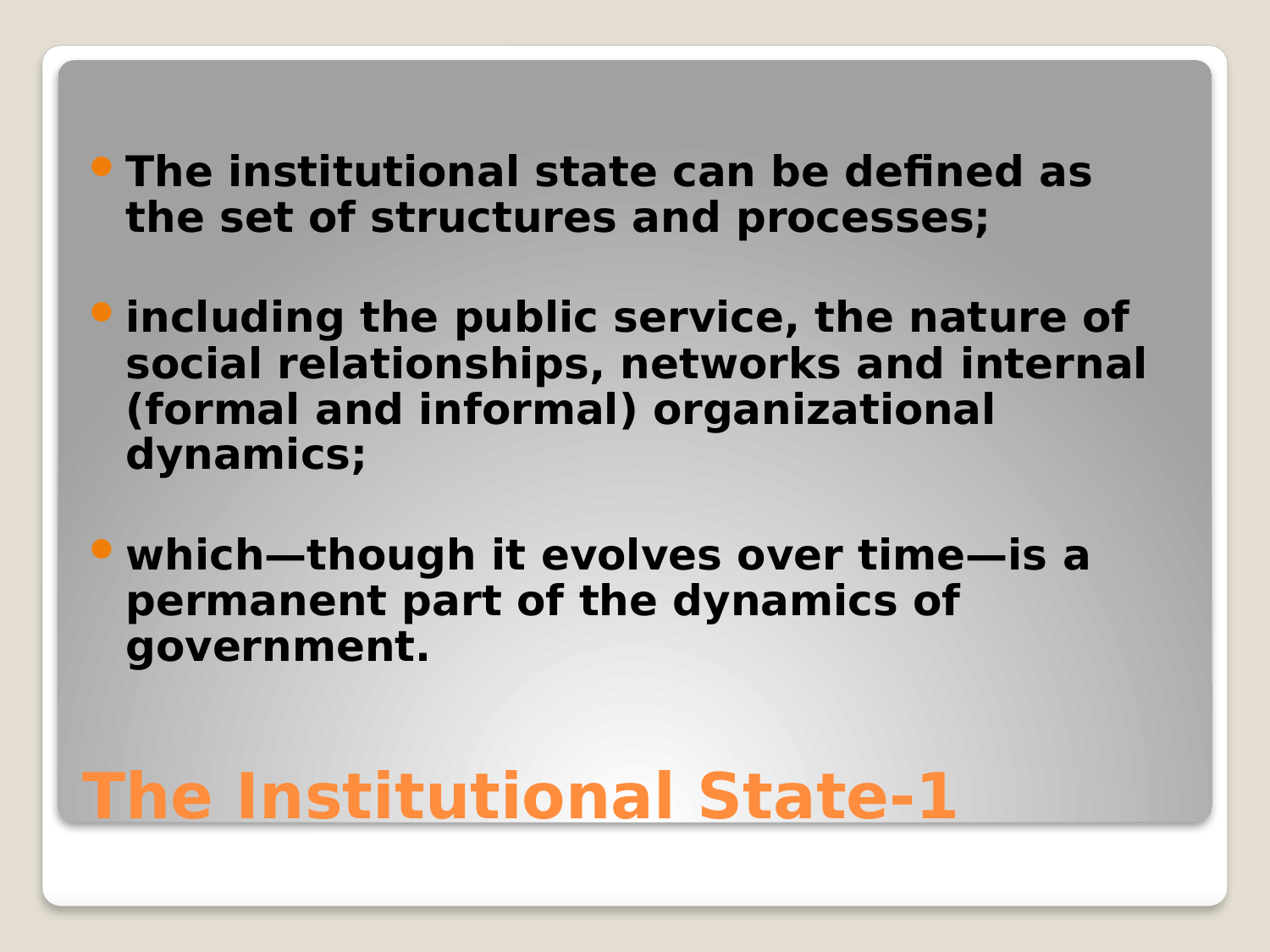

The institutional state can be defined as the set of structures and processes;

including the public service, the nature of social relationships, networks and internal (formal and informal) organizational dynamics;

which—though it evolves over time—is a permanent part of the dynamics of government.
# The Institutional State-1